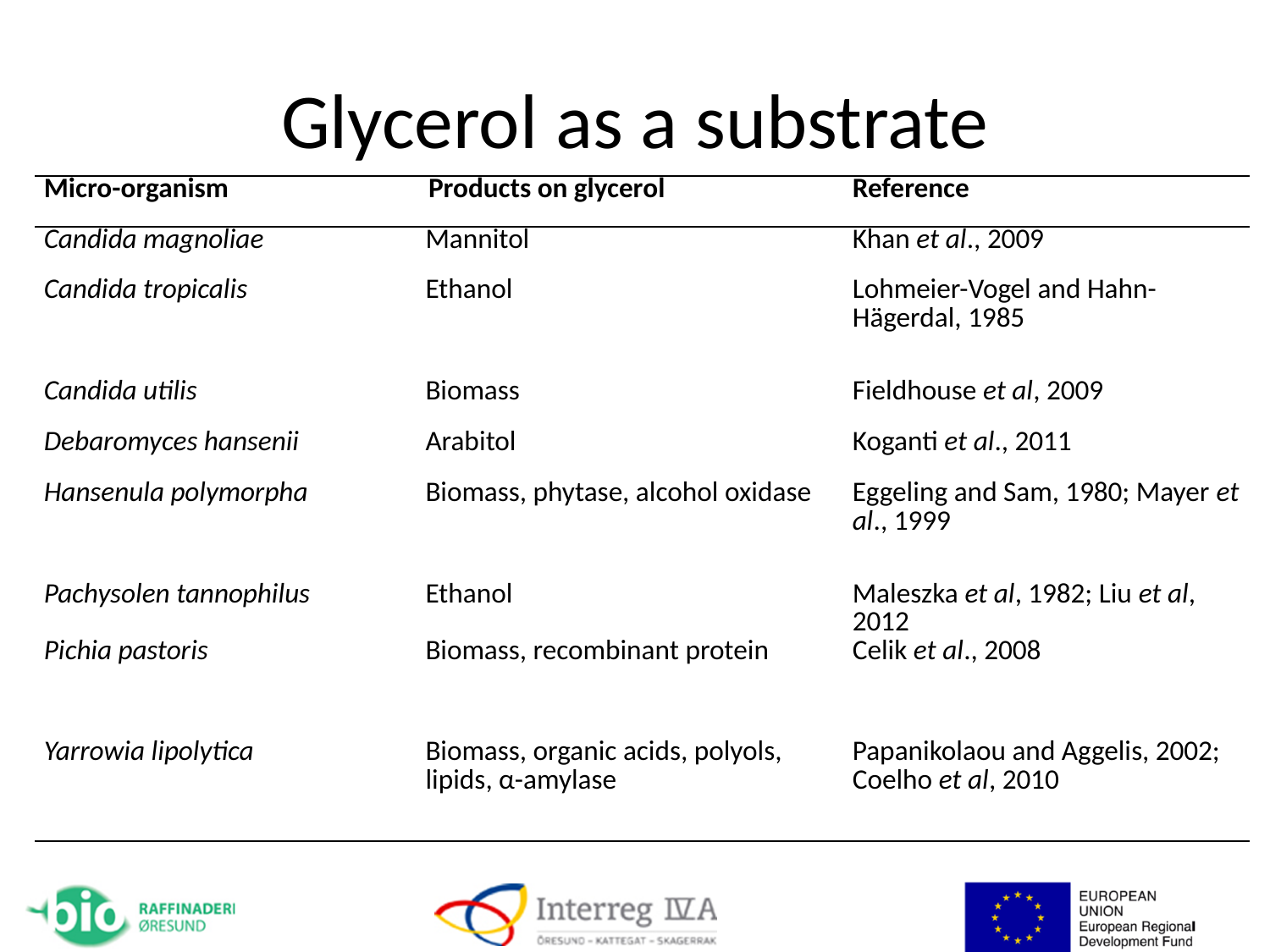

# Glycerol as a substrate
| Micro-organism | Products on glycerol | Reference |
| --- | --- | --- |
| Candida magnoliae | Mannitol | Khan et al., 2009 |
| Candida tropicalis | Ethanol | Lohmeier-Vogel and Hahn-Hägerdal, 1985 |
| Candida utilis | Biomass | Fieldhouse et al, 2009 |
| Debaromyces hansenii | Arabitol | Koganti et al., 2011 |
| Hansenula polymorpha | Biomass, phytase, alcohol oxidase | Eggeling and Sam, 1980; Mayer et al., 1999 |
| Pachysolen tannophilus | Ethanol | Maleszka et al, 1982; Liu et al, 2012 |
| Pichia pastoris | Biomass, recombinant protein | Celik et al., 2008 |
| Yarrowia lipolytica | Biomass, organic acids, polyols, lipids, α-amylase | Papanikolaou and Aggelis, 2002; Coelho et al, 2010 |